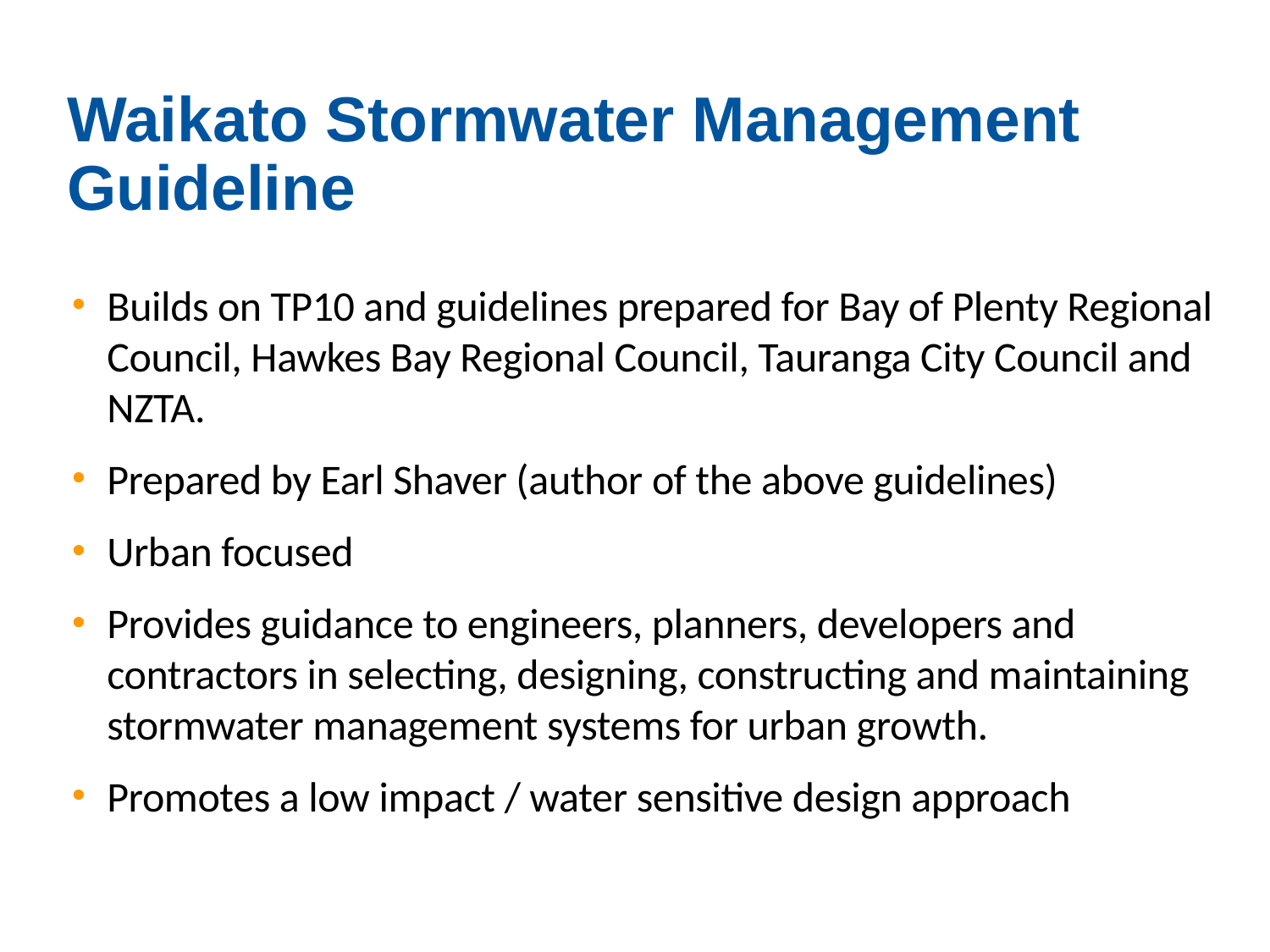

# Waikato Stormwater Management Guideline
Builds on TP10 and guidelines prepared for Bay of Plenty Regional Council, Hawkes Bay Regional Council, Tauranga City Council and NZTA.
Prepared by Earl Shaver (author of the above guidelines)
Urban focused
Provides guidance to engineers, planners, developers and contractors in selecting, designing, constructing and maintaining stormwater management systems for urban growth.
Promotes a low impact / water sensitive design approach